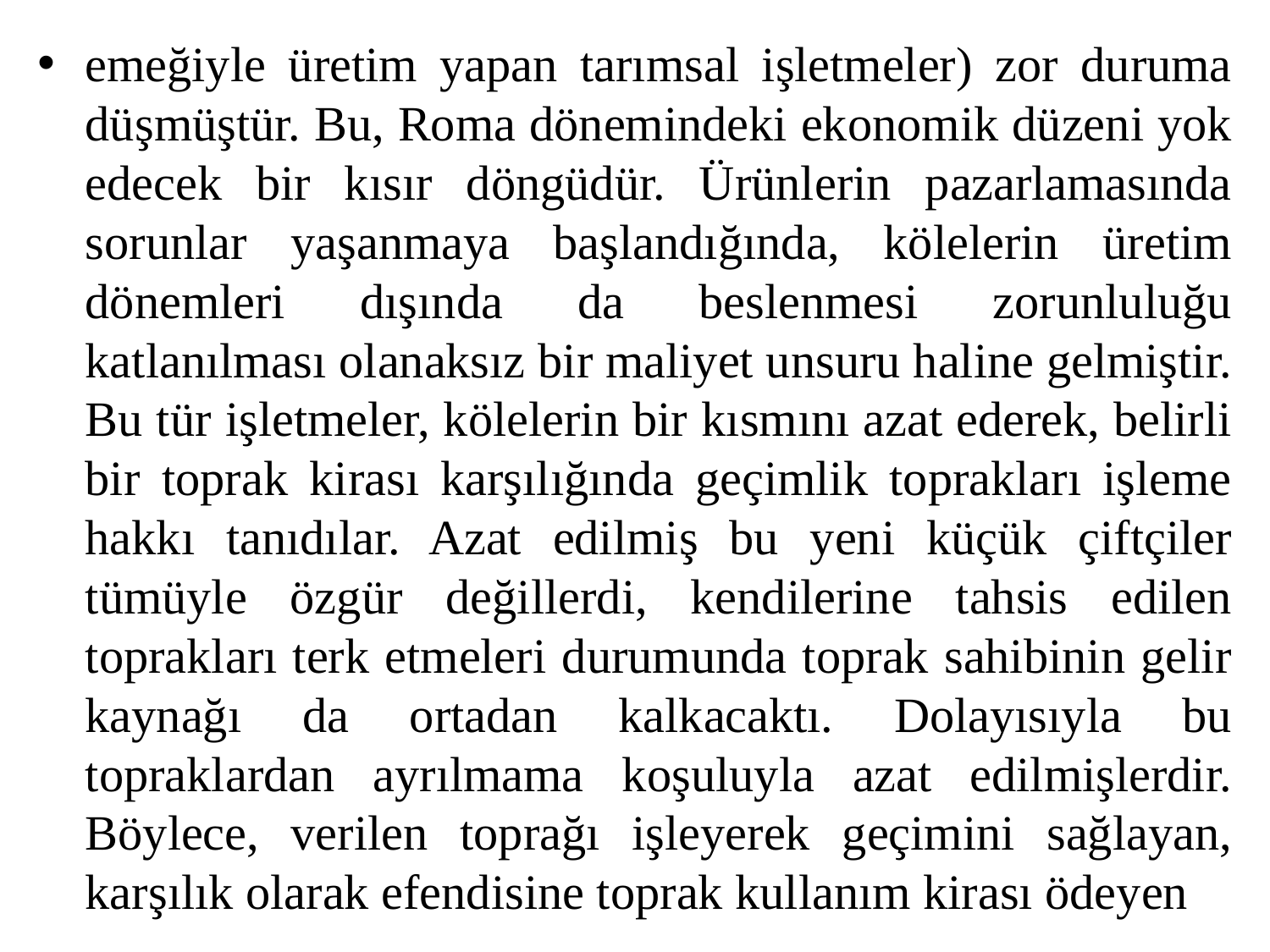

emeğiyle üretim yapan tarımsal işletmeler) zor duruma düşmüştür. Bu, Roma dönemindeki ekonomik düzeni yok edecek bir kısır döngüdür. Ürünlerin pazarlamasında sorunlar yaşanmaya başlandığında, kölelerin üretim dönemleri dışında da beslenmesi zorunluluğu katlanılması olanaksız bir maliyet unsuru haline gelmiştir. Bu tür işletmeler, kölelerin bir kısmını azat ederek, belirli bir toprak kirası karşılığında geçimlik toprakları işleme hakkı tanıdılar. Azat edilmiş bu yeni küçük çiftçiler tümüyle özgür değillerdi, kendilerine tahsis edilen toprakları terk etmeleri durumunda toprak sahibinin gelir kaynağı da ortadan kalkacaktı. Dolayısıyla bu topraklardan ayrılmama koşuluyla azat edilmişlerdir. Böylece, verilen toprağı işleyerek geçimini sağlayan, karşılık olarak efendisine toprak kullanım kirası ödeyen